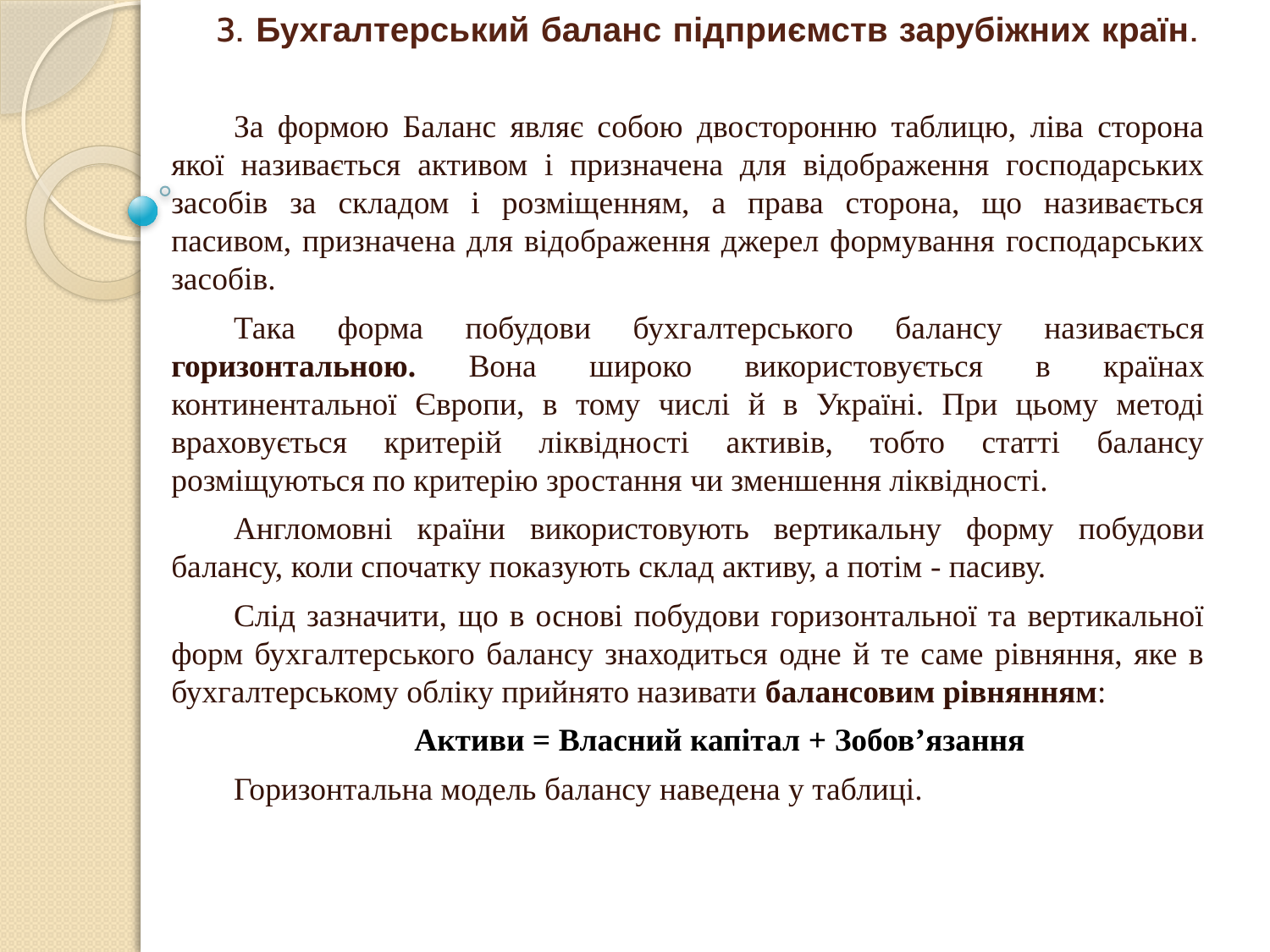

# 3. Бухгалтерський баланс підприємств зарубіжних країн.
За формою Баланс являє собою двосторонню таблицю, ліва сторона якої називається активом і призначена для відображення господарських засобів за складом і розміщенням, а права сторона, що називається пасивом, призначена для відображення джерел формування господарських засобів.
Така форма побудови бухгалтерського балансу називається горизонтальною. Вона широко використовується в країнах континентальної Європи, в тому числі й в Україні. При цьому методі враховується критерій ліквідності активів, тобто статті балансу розміщуються по критерію зростання чи зменшення ліквідності.
Англомовні країни використовують вертикальну форму побудови балансу, коли спочатку показують склад активу, а потім - пасиву.
Слід зазначити, що в основі побудови горизонтальної та вертикальної форм бухгалтерського балансу знаходиться одне й те саме рівняння, яке в бухгалтерському обліку прийнято називати балансовим рівнянням:
Активи = Власний капітал + Зобов’язання
Горизонтальна модель балансу наведена у таблиці.